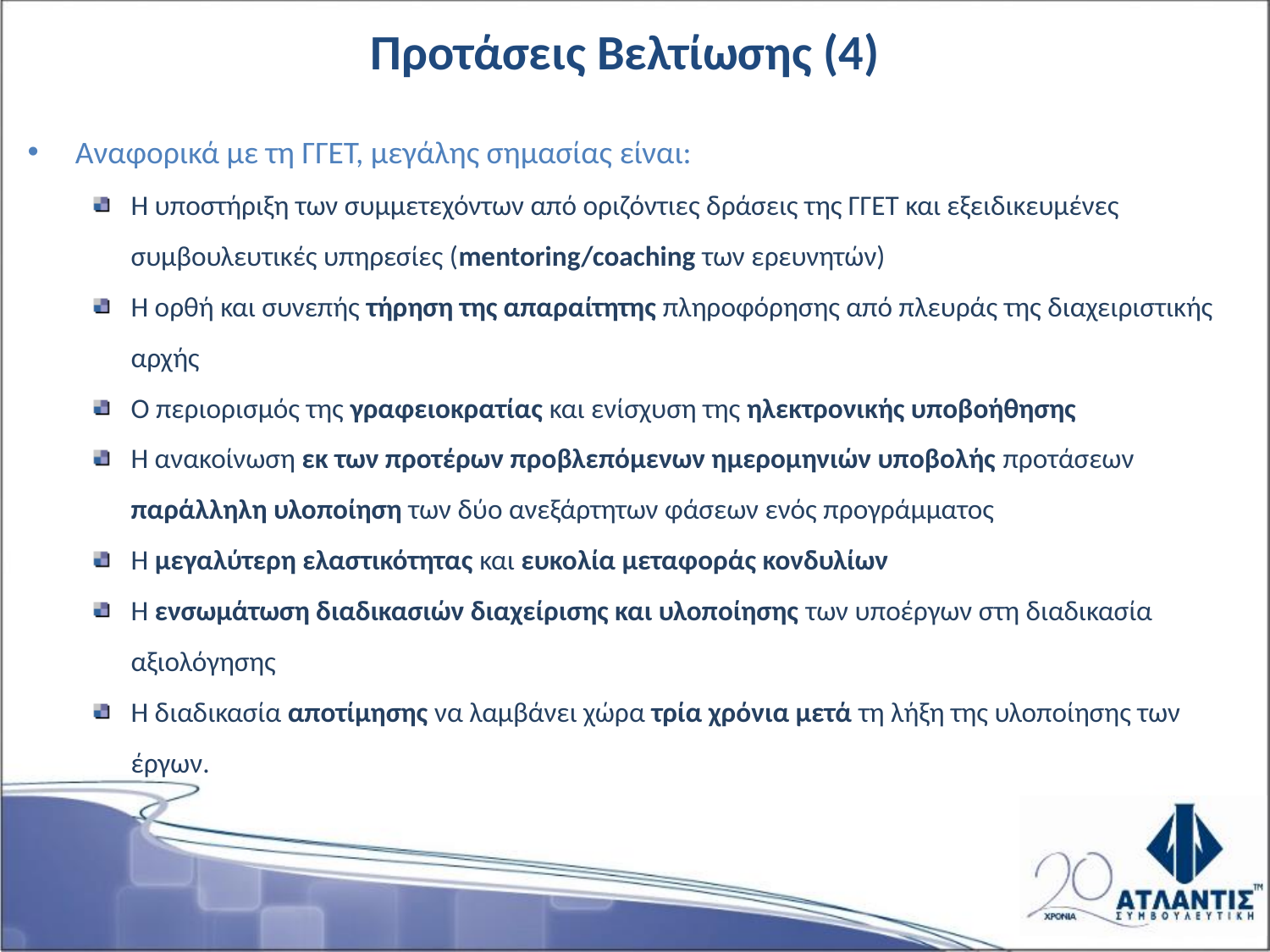

Προτάσεις Βελτίωσης (4)
Αναφορικά με τη ΓΓΕΤ, μεγάλης σημασίας είναι:
Η υποστήριξη των συμμετεχόντων από οριζόντιες δράσεις της ΓΓΕΤ και εξειδικευμένες συμβουλευτικές υπηρεσίες (mentoring/coaching των ερευνητών)
Η ορθή και συνεπής τήρηση της απαραίτητης πληροφόρησης από πλευράς της διαχειριστικής αρχής
Ο περιορισμός της γραφειοκρατίας και ενίσχυση της ηλεκτρονικής υποβοήθησης
Η ανακοίνωση εκ των προτέρων προβλεπόμενων ημερομηνιών υποβολής προτάσεων παράλληλη υλοποίηση των δύο ανεξάρτητων φάσεων ενός προγράμματος
Η μεγαλύτερη ελαστικότητας και ευκολία μεταφοράς κονδυλίων
Η ενσωμάτωση διαδικασιών διαχείρισης και υλοποίησης των υποέργων στη διαδικασία αξιολόγησης
Η διαδικασία αποτίμησης να λαμβάνει χώρα τρία χρόνια μετά τη λήξη της υλοποίησης των έργων.